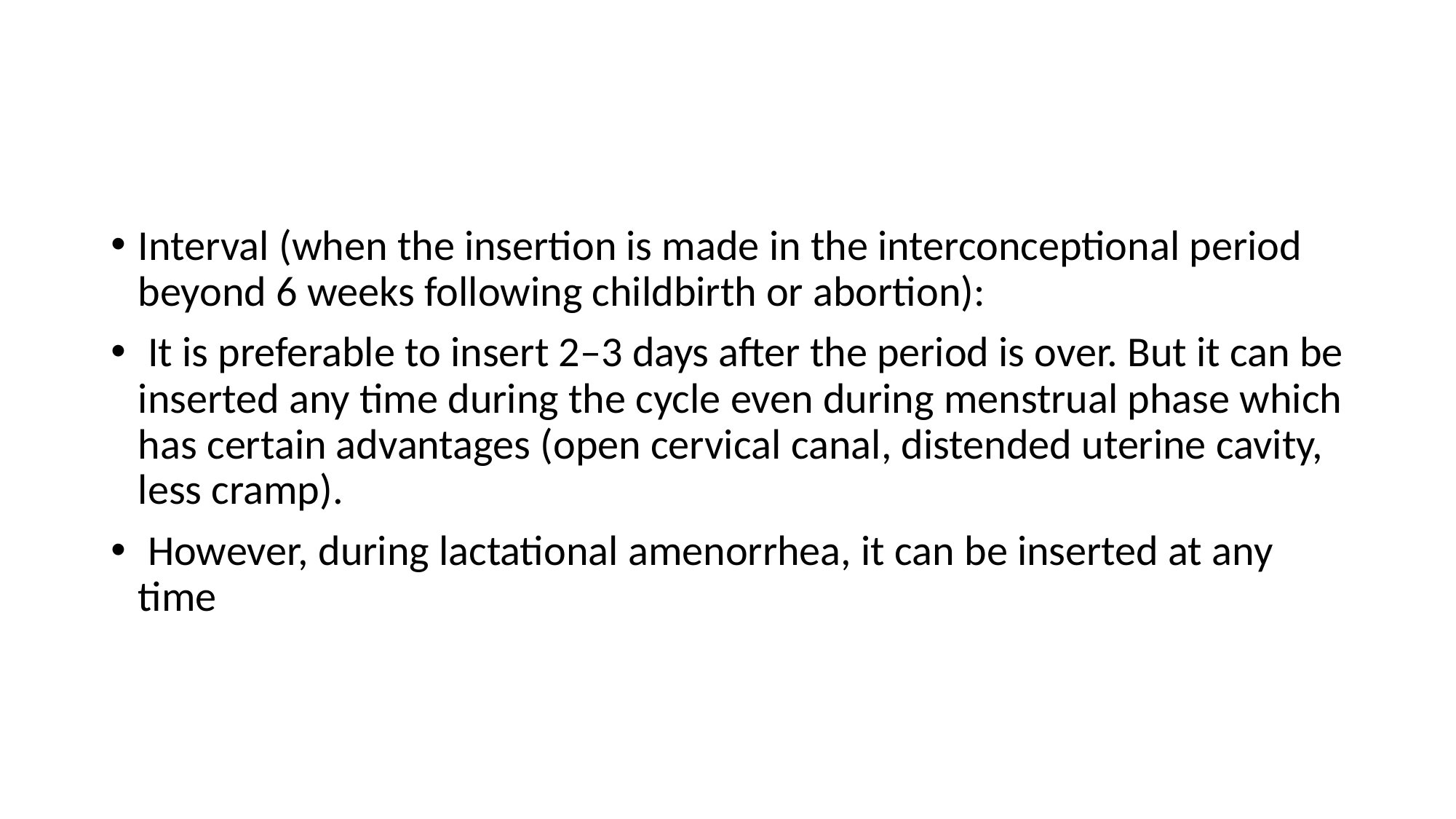

#
Interval (when the insertion is made in the interconceptional period beyond 6 weeks following childbirth or abortion):
 It is preferable to insert 2–3 days after the period is over. But it can be inserted any time during the cycle even during menstrual phase which has certain advantages (open cervical canal, distended uterine cavity, less cramp).
 However, during lactational amenorrhea, it can be inserted at any time